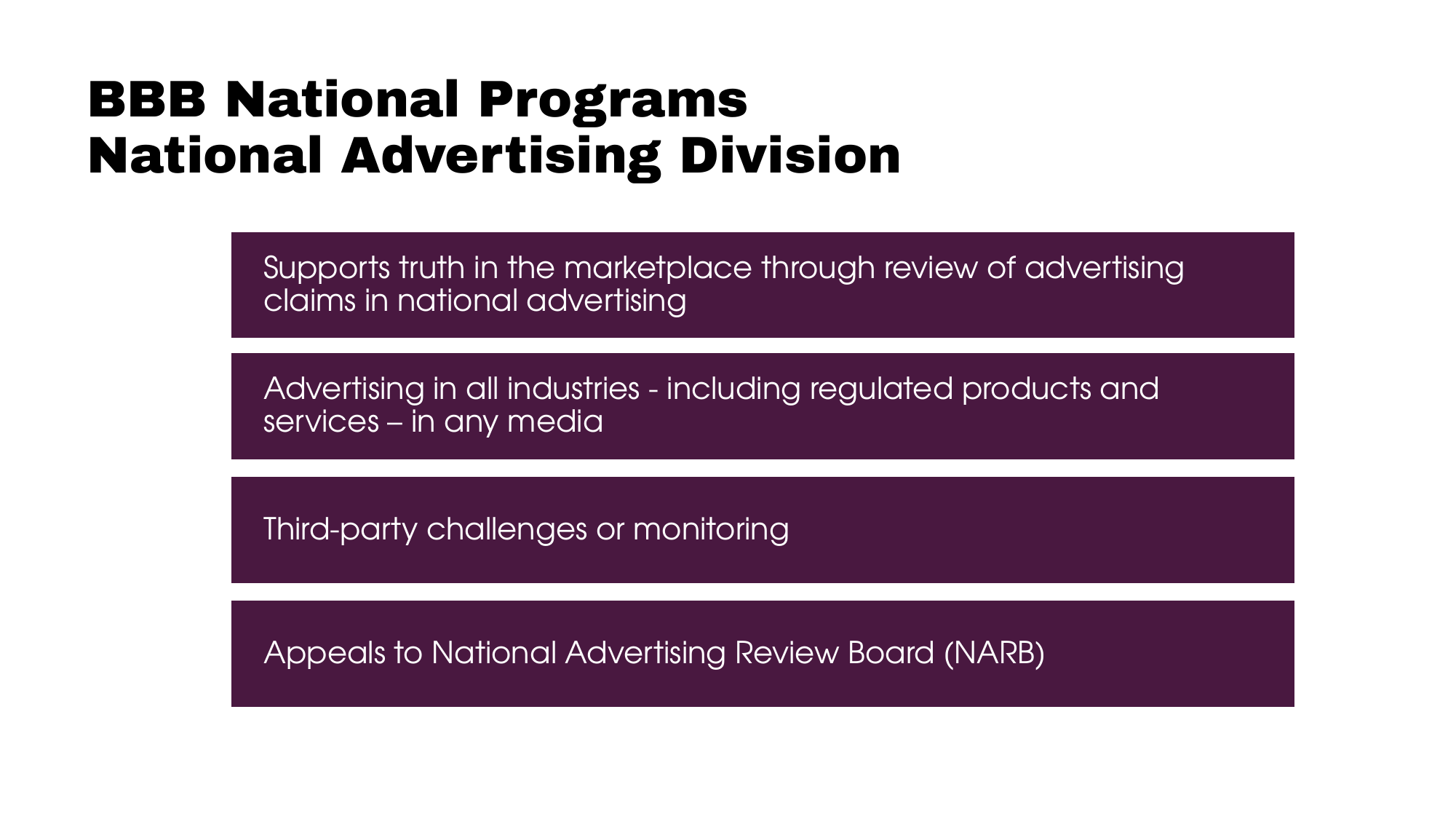

# BBB National Programs National Advertising Division
Supports truth in the marketplace through review of advertising claims in national advertising
Advertising in all industries - including regulated products and
services – in any media
Third-party challenges or monitoring
Appeals to National Advertising Review Board (NARB)